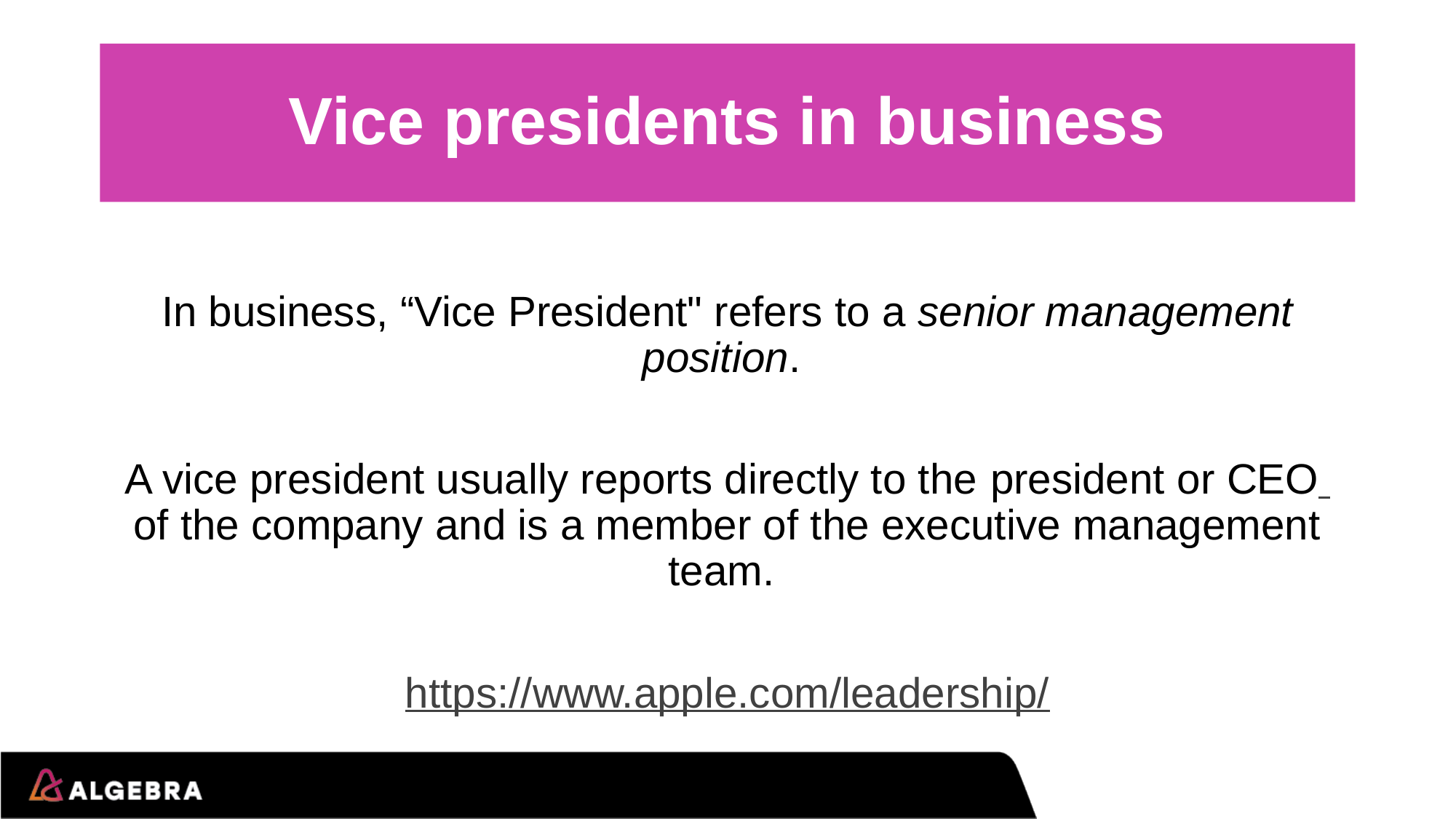

# Vice presidents in business

In business, “Vice President" refers to a senior management position.

A vice president usually reports directly to the president or CEO of the company and is a member of the executive management team.

https://www.apple.com/leadership/